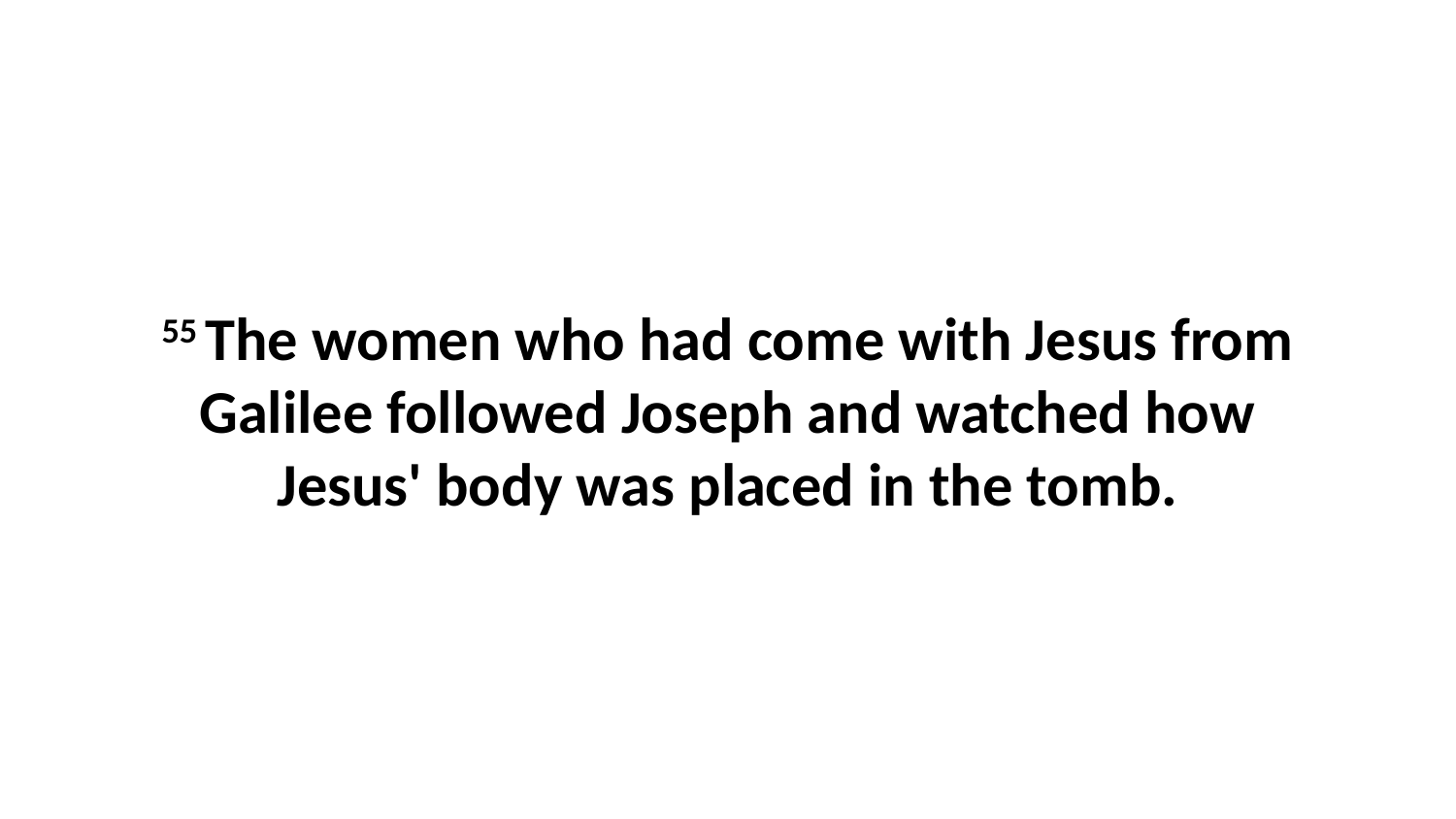

55 The women who had come with Jesus from Galilee followed Joseph and watched how Jesus' body was placed in the tomb.